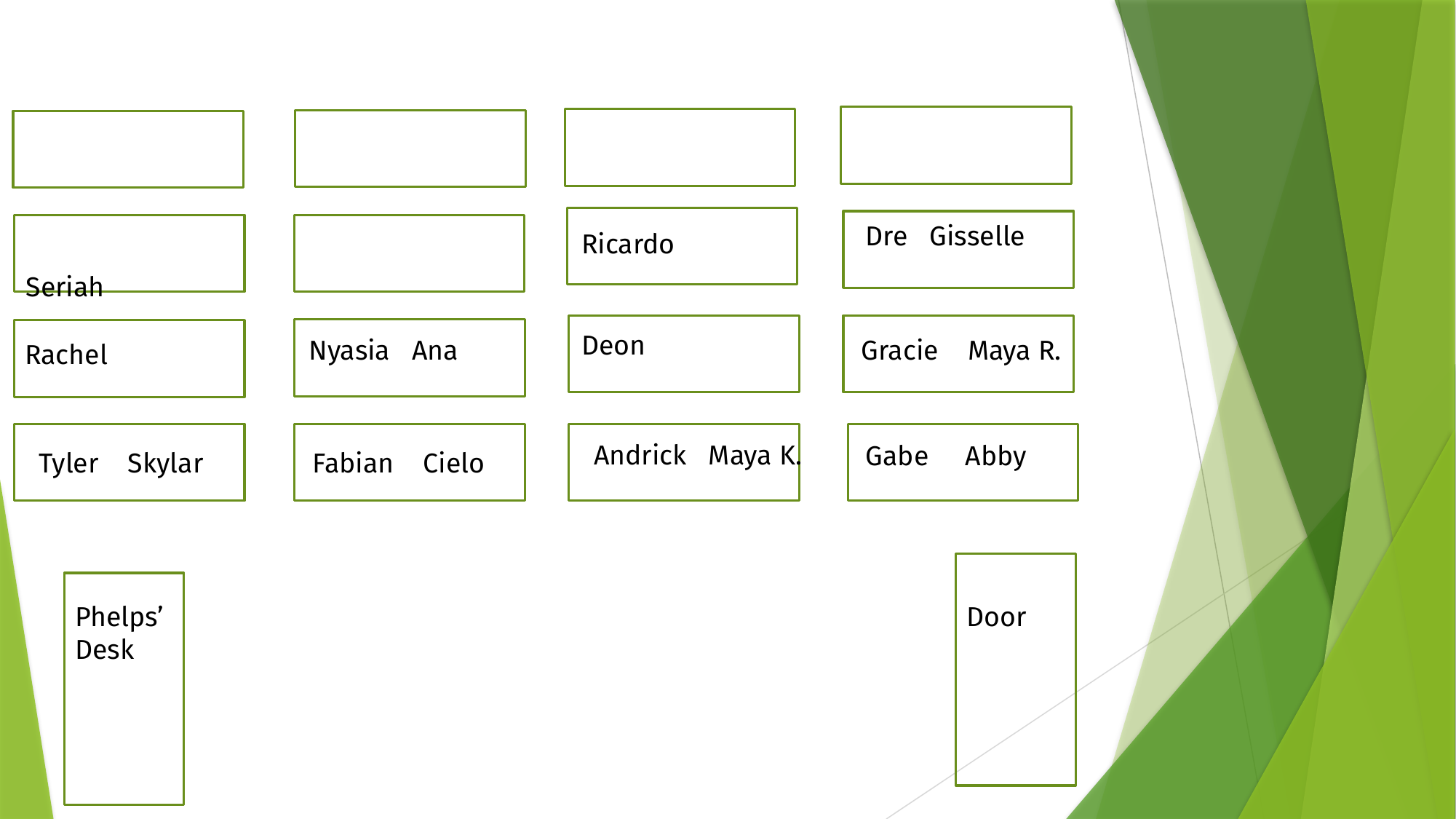

RR

Dre   Gisselle

Ricardo
		Seriah

Deon
Gracie    Maya R.
Nyasia   Ana
Rachel

Andrick   Maya K.
Gabe     Abby
Tyler    Skylar
Fabian    Cielo

Phelps’ Desk
Door